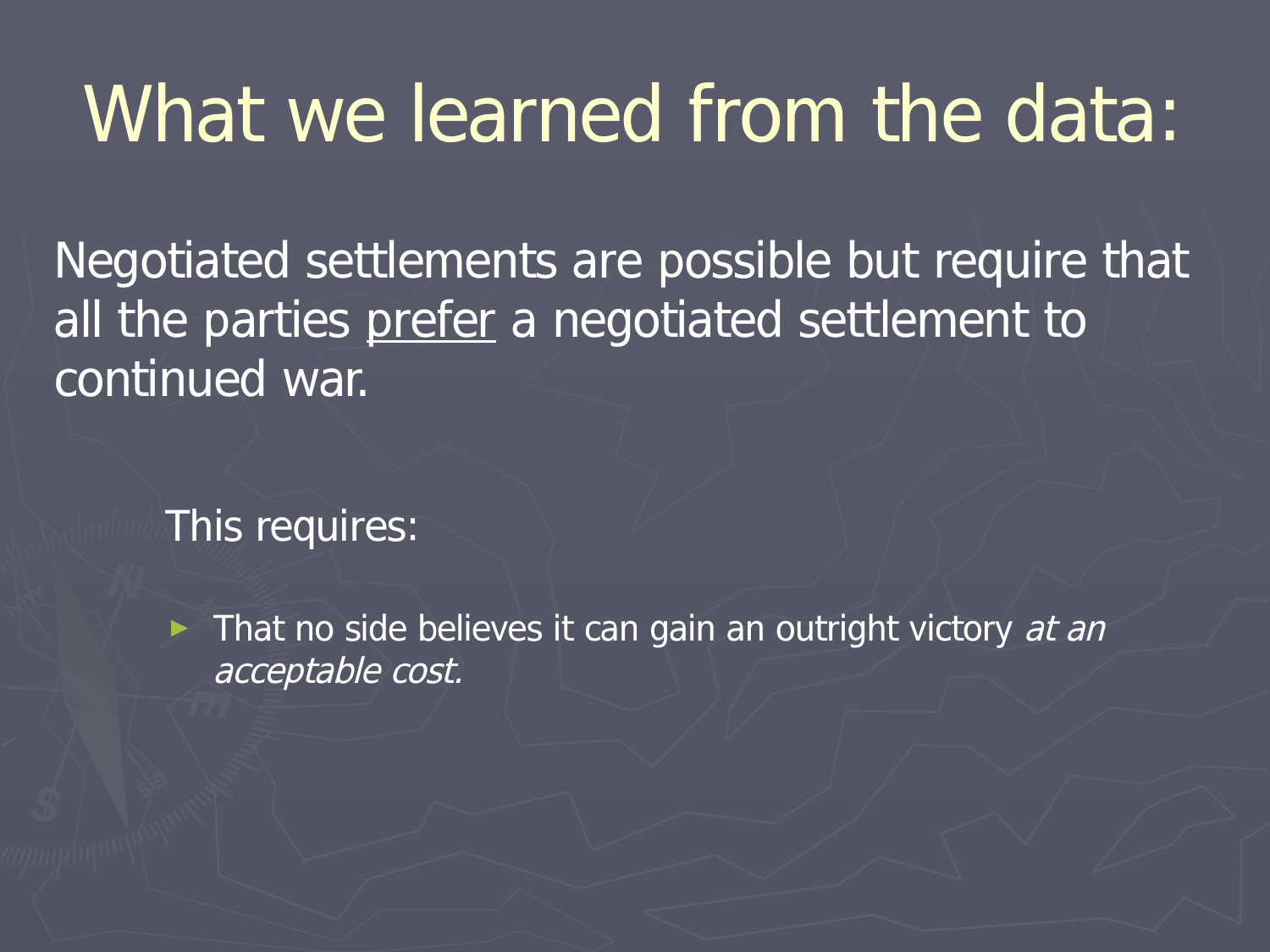

# What we learned from the data:
Negotiated settlements are possible but require that all the parties prefer a negotiated settlement to continued war.

This requires:

That no side believes it can gain an outright victory at an acceptable cost.